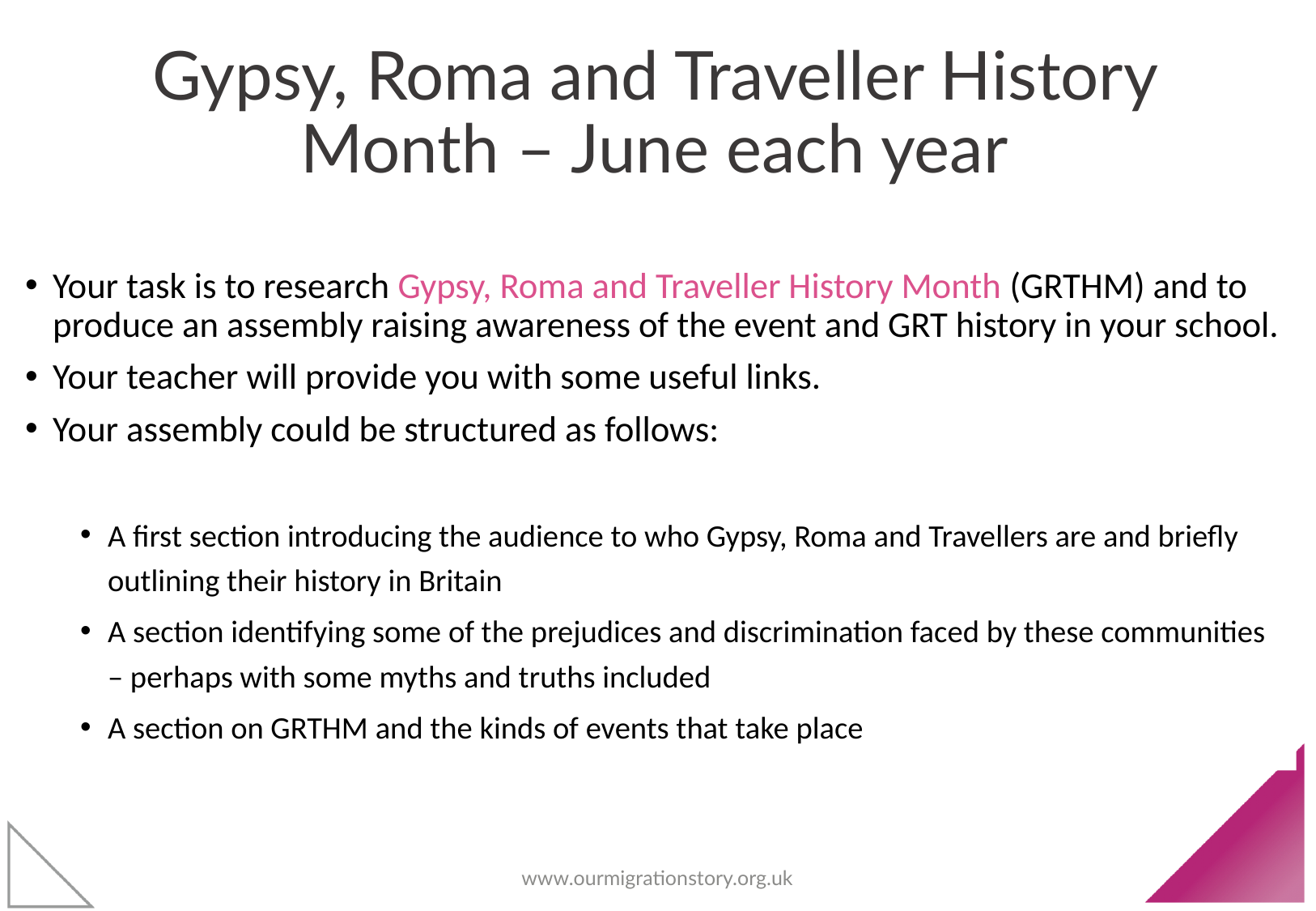

Gypsy, Roma and Traveller History Month – June each year

Your task is to research Gypsy, Roma and Traveller History Month (GRTHM) and to produce an assembly raising awareness of the event and GRT history in your school.
Your teacher will provide you with some useful links.
Your assembly could be structured as follows:

A first section introducing the audience to who Gypsy, Roma and Travellers are and briefly outlining their history in Britain
A section identifying some of the prejudices and discrimination faced by these communities – perhaps with some myths and truths included
A section on GRTHM and the kinds of events that take place

www.ourmigrationstory.org.uk